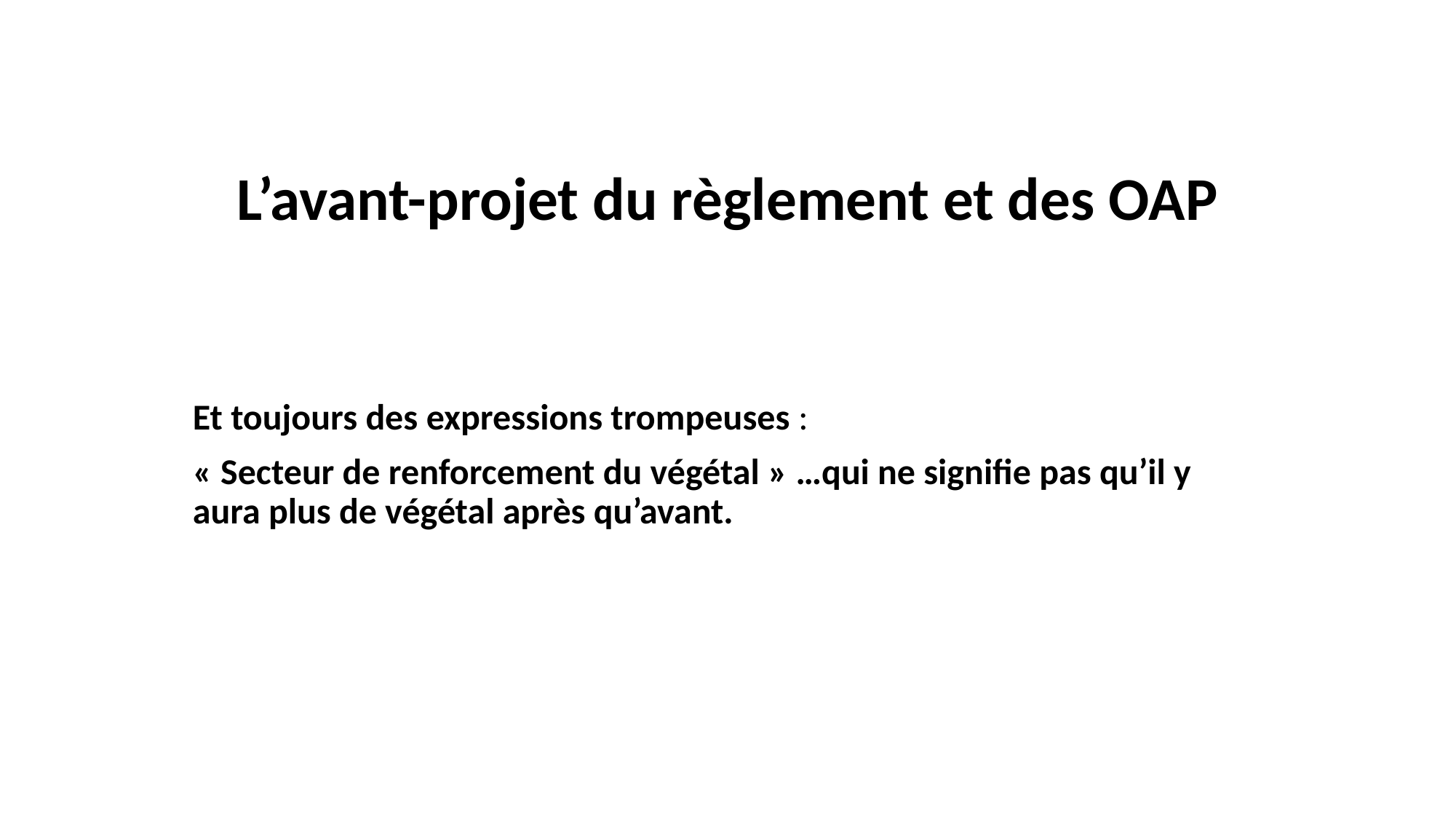

# L’avant-projet du règlement et des OAP
Et toujours des expressions trompeuses :
« Secteur de renforcement du végétal » …qui ne signifie pas qu’il y aura plus de végétal après qu’avant.